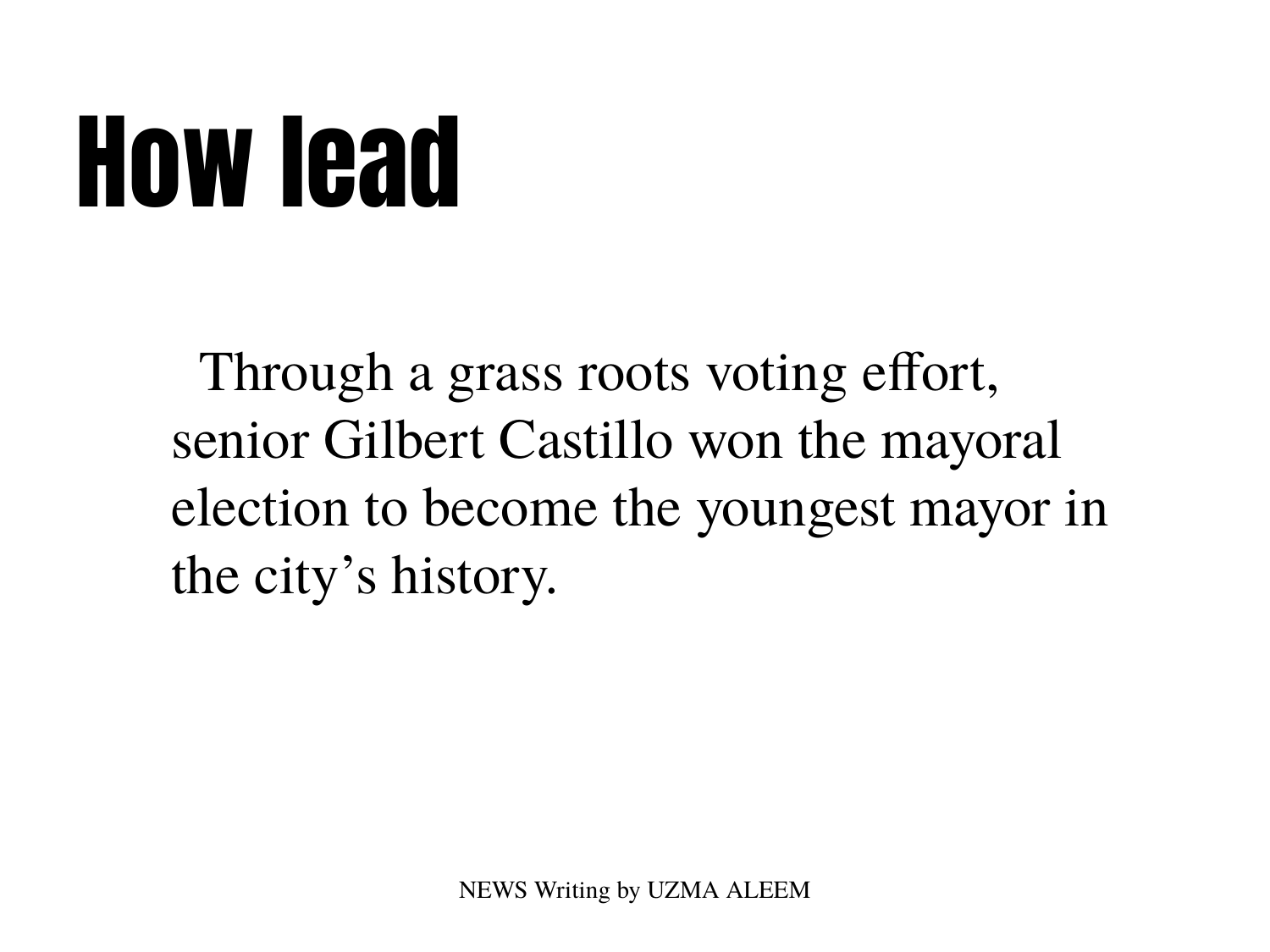

How lead
  Through a grass roots voting effort, senior Gilbert Castillo won the mayoral election to become the youngest mayor in the city’s history.
NEWS Writing by UZMA ALEEM